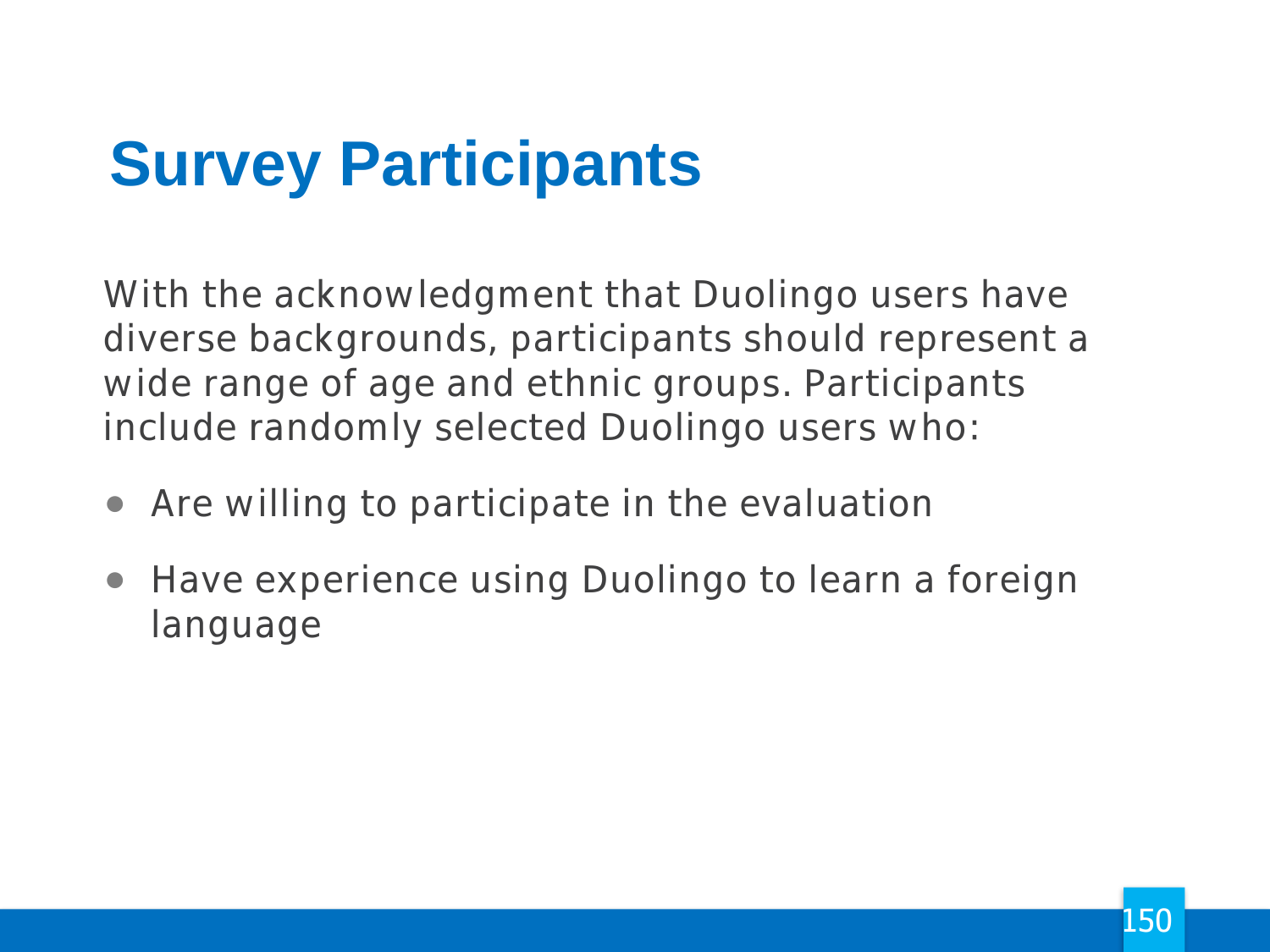

Survey Participants
With the acknowledgment that Duolingo users have diverse backgrounds, participants should represent a wide range of age and ethnic groups. Participants include randomly selected Duolingo users who:
Are willing to participate in the evaluation
Have experience using Duolingo to learn a foreign language
150